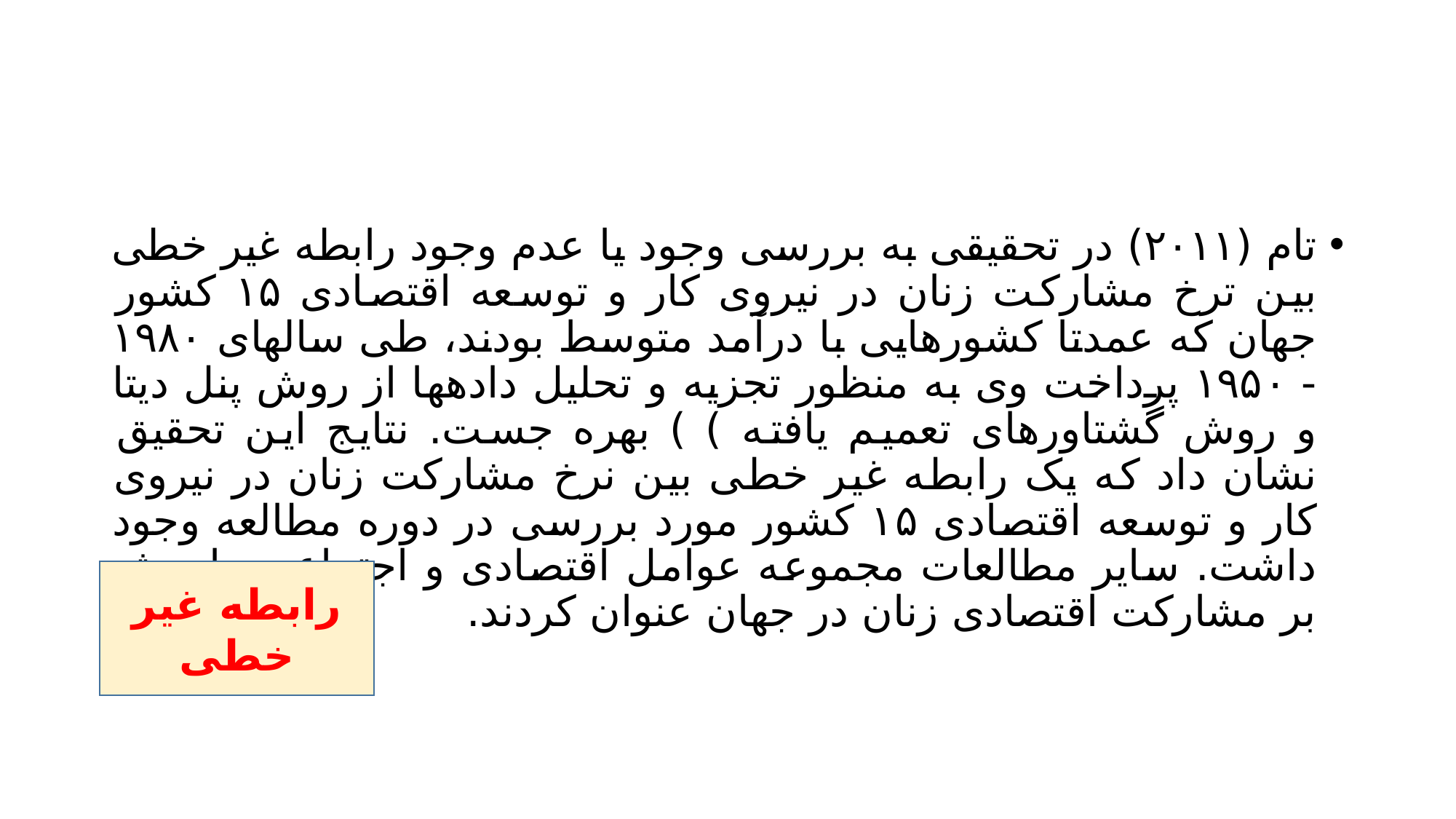

#
تام (۲۰۱۱) در تحقیقی به بررسی وجود یا عدم وجود رابطه غیر خطی بین ترخ مشارکت زنان در نیروی کار و توسعه اقتصادی ۱۵ کشور جهان که عمدتا کشورهایی با درآمد متوسط بودند، طی سالهای ۱۹۸۰ - ۱۹۵۰ پرداخت وی به منظور تجزیه و تحلیل دادهها از روش پنل دیتا و روش گشتاورهای تعمیم یافته ) ) بهره جست. نتایج این تحقیق نشان داد که یک رابطه غیر خطی بین نرخ مشارکت زنان در نیروی کار و توسعه اقتصادی ۱۵ کشور مورد بررسی در دوره مطالعه وجود داشت. سایر مطالعات مجموعه عوامل اقتصادی و اجتماعی را موثر بر مشارکت اقتصادی زنان در جهان عنوان کردند.
رابطه غیر خطی